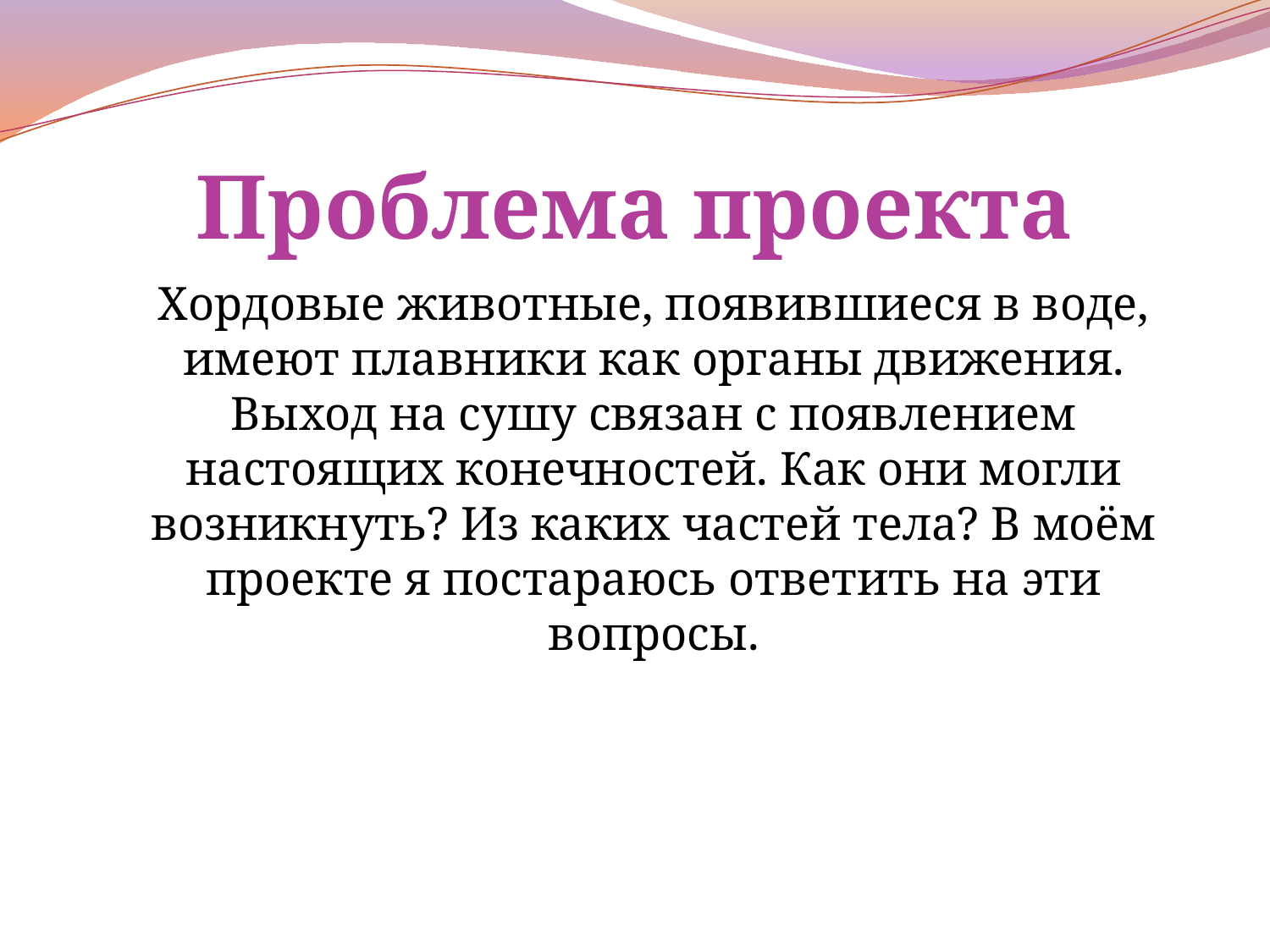

# Проблема проекта
	Хордовые животные, появившиеся в воде, имеют плавники как органы движения. Выход на сушу связан с появлением настоящих конечностей. Как они могли возникнуть? Из каких частей тела? В моём проекте я постараюсь ответить на эти вопросы.